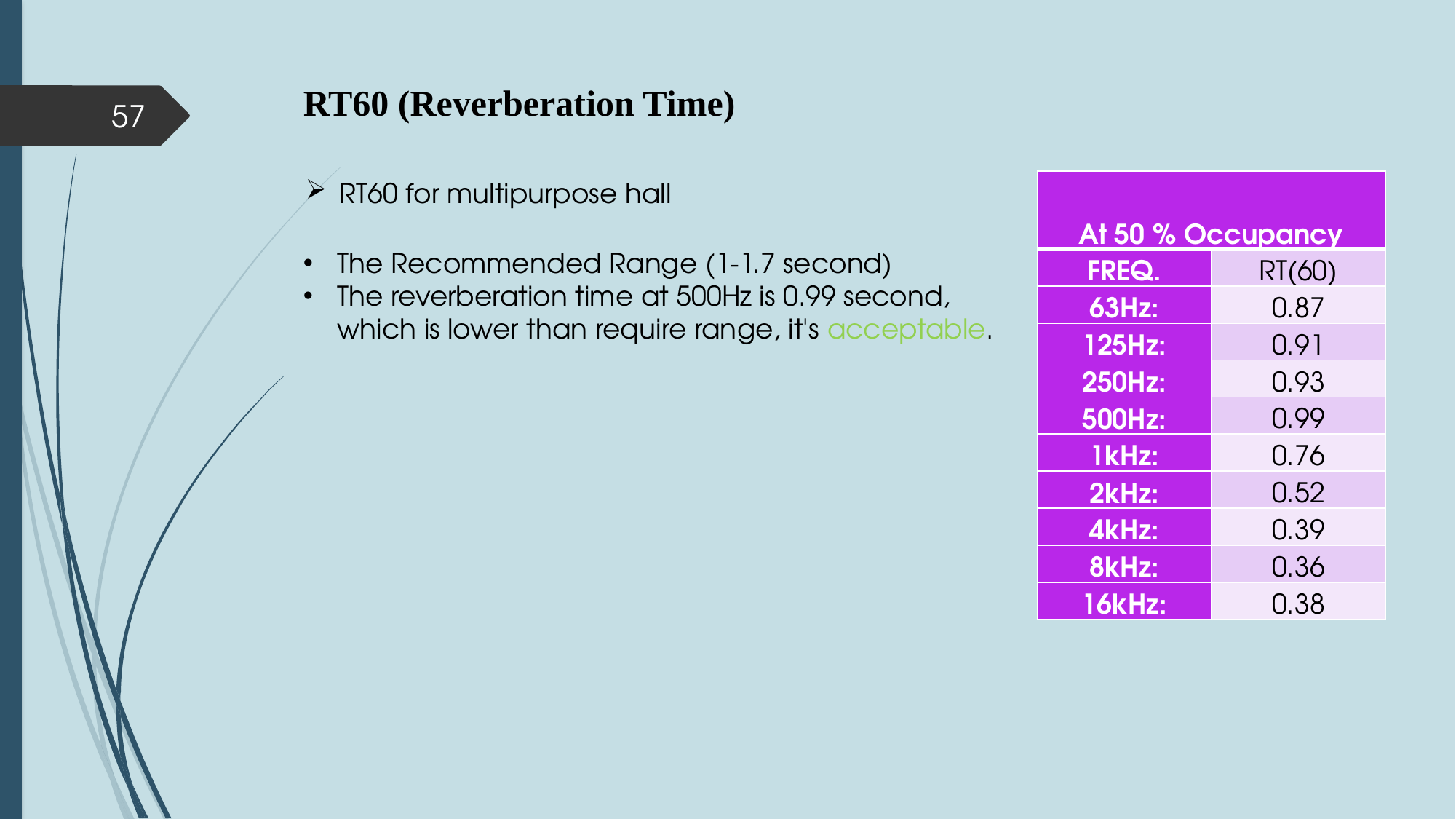

RT60 (Reverberation Time)
57
RT60 for multipurpose hall
| At 50 % Occupancy |  |
| --- | --- |
| FREQ. | RT(60) |
| 63Hz: | 0.87 |
| 125Hz: | 0.91 |
| 250Hz: | 0.93 |
| 500Hz: | 0.99 |
| 1kHz: | 0.76 |
| 2kHz: | 0.52 |
| 4kHz: | 0.39 |
| 8kHz: | 0.36 |
| 16kHz: | 0.38 |
The Recommended Range (1-1.7 second)
The reverberation time at 500Hz is 0.99 second, which is lower than require range, it's acceptable.